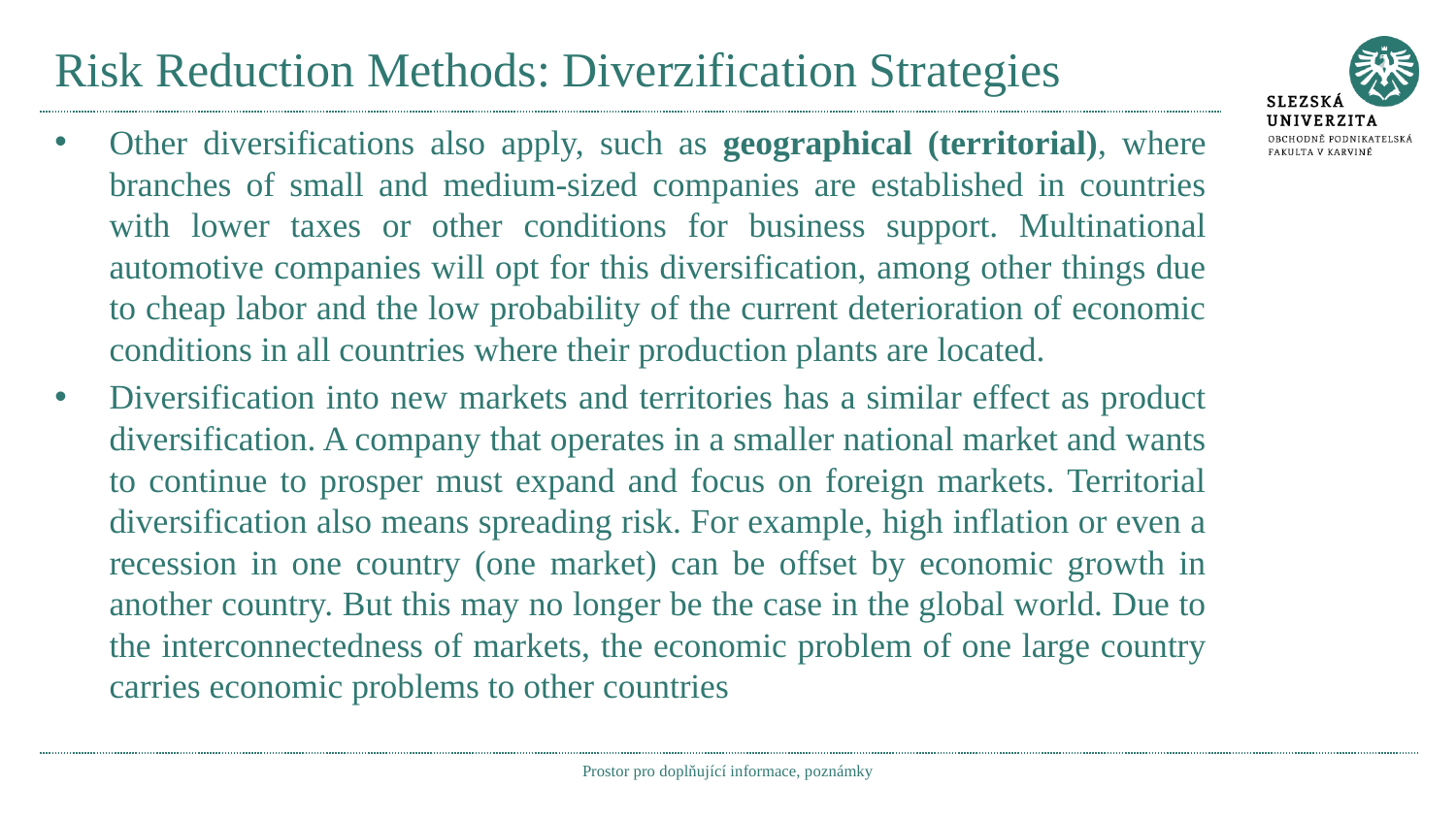

# Risk Reduction Methods: Diverzification Strategies
Other diversifications also apply, such as geographical (territorial), where branches of small and medium-sized companies are established in countries with lower taxes or other conditions for business support. Multinational automotive companies will opt for this diversification, among other things due to cheap labor and the low probability of the current deterioration of economic conditions in all countries where their production plants are located.
Diversification into new markets and territories has a similar effect as product diversification. A company that operates in a smaller national market and wants to continue to prosper must expand and focus on foreign markets. Territorial diversification also means spreading risk. For example, high inflation or even a recession in one country (one market) can be offset by economic growth in another country. But this may no longer be the case in the global world. Due to the interconnectedness of markets, the economic problem of one large country carries economic problems to other countries
Prostor pro doplňující informace, poznámky